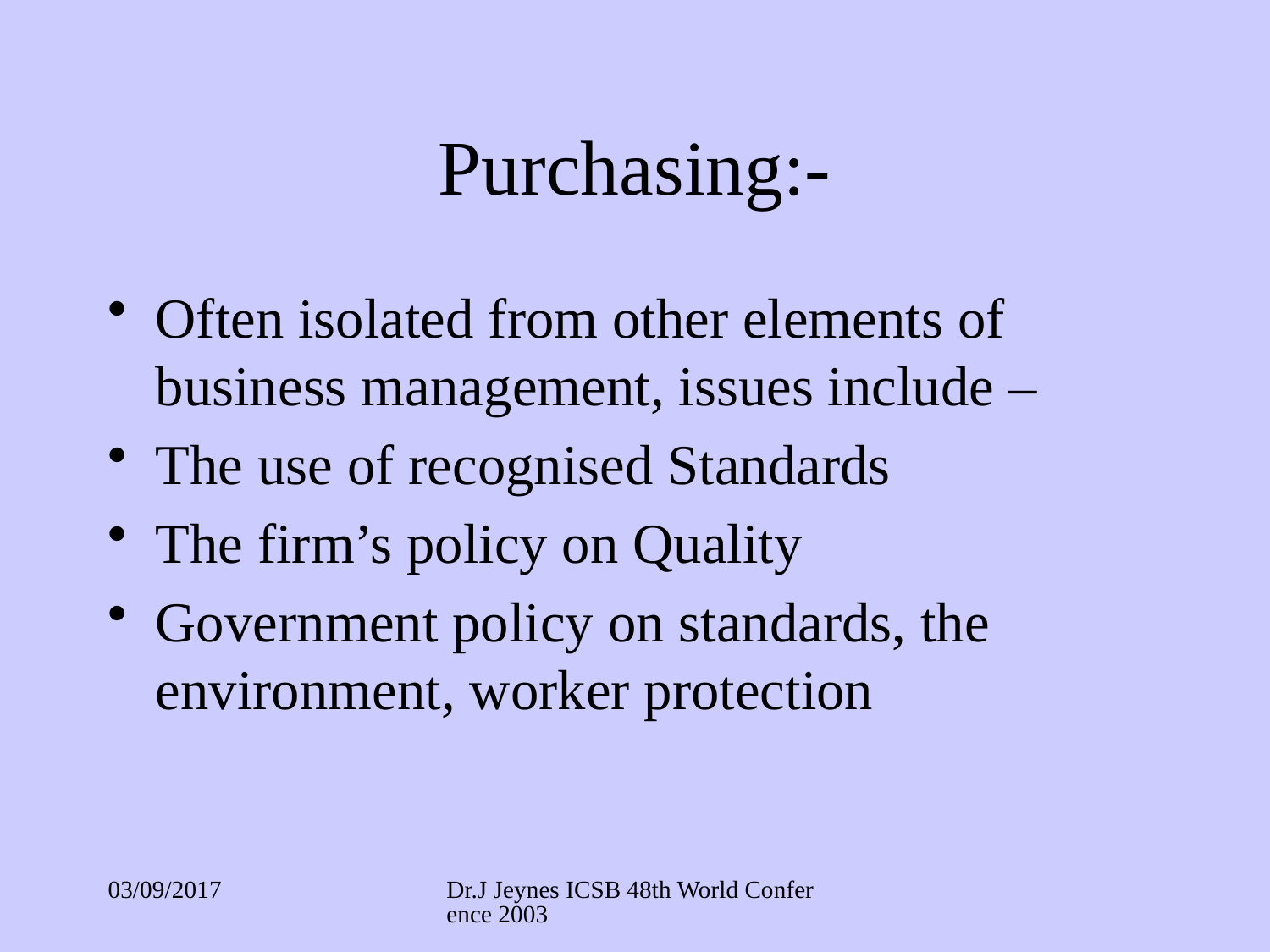

# Purchasing:-
Often isolated from other elements of business management, issues include –
The use of recognised Standards
The firm’s policy on Quality
Government policy on standards, the environment, worker protection
03/09/2017
Dr.J Jeynes ICSB 48th World Conference 2003